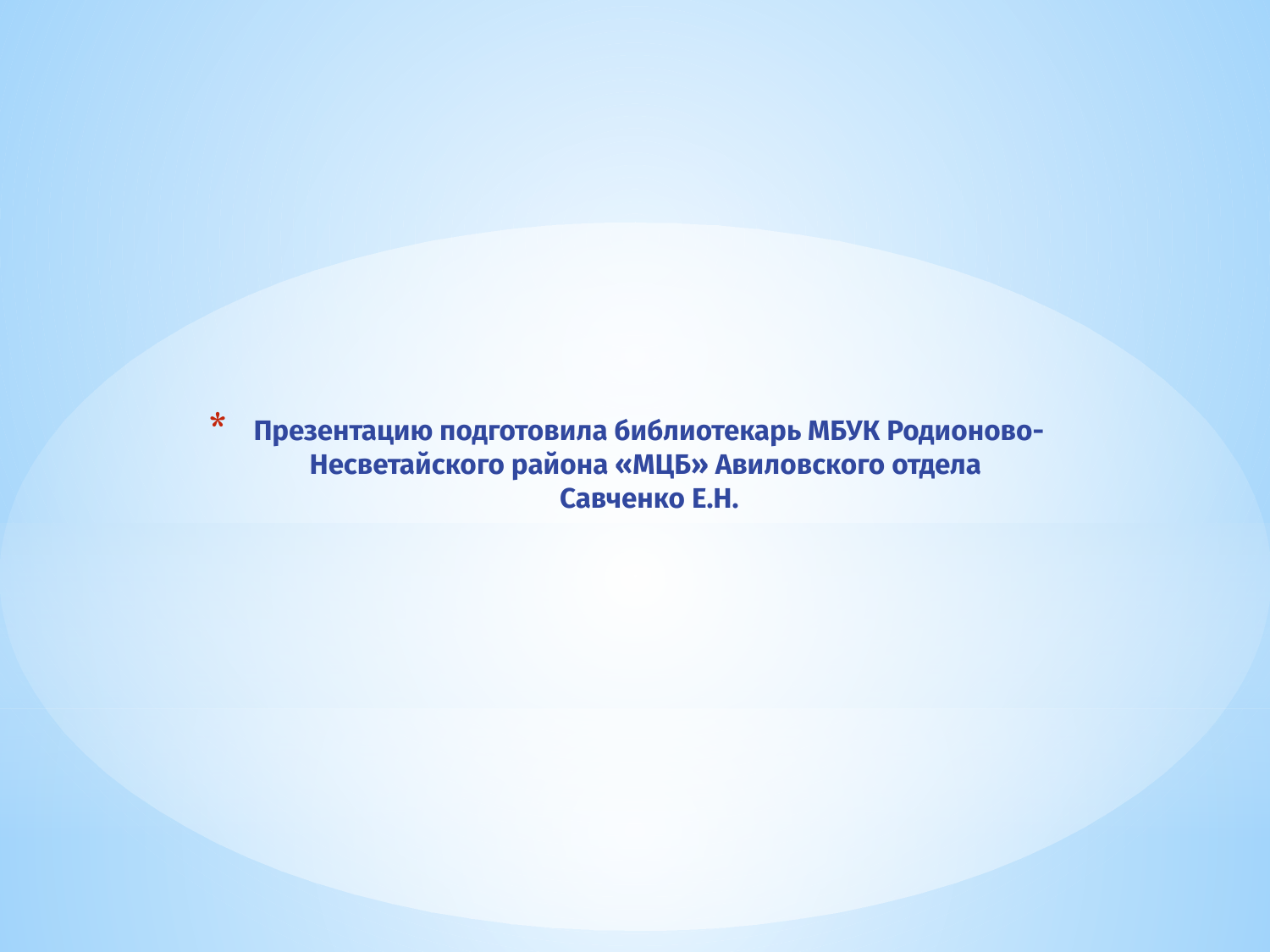

# Презентацию подготовила библиотекарь МБУК Родионово-Несветайского района «МЦБ» Авиловского отдела Савченко Е.Н.